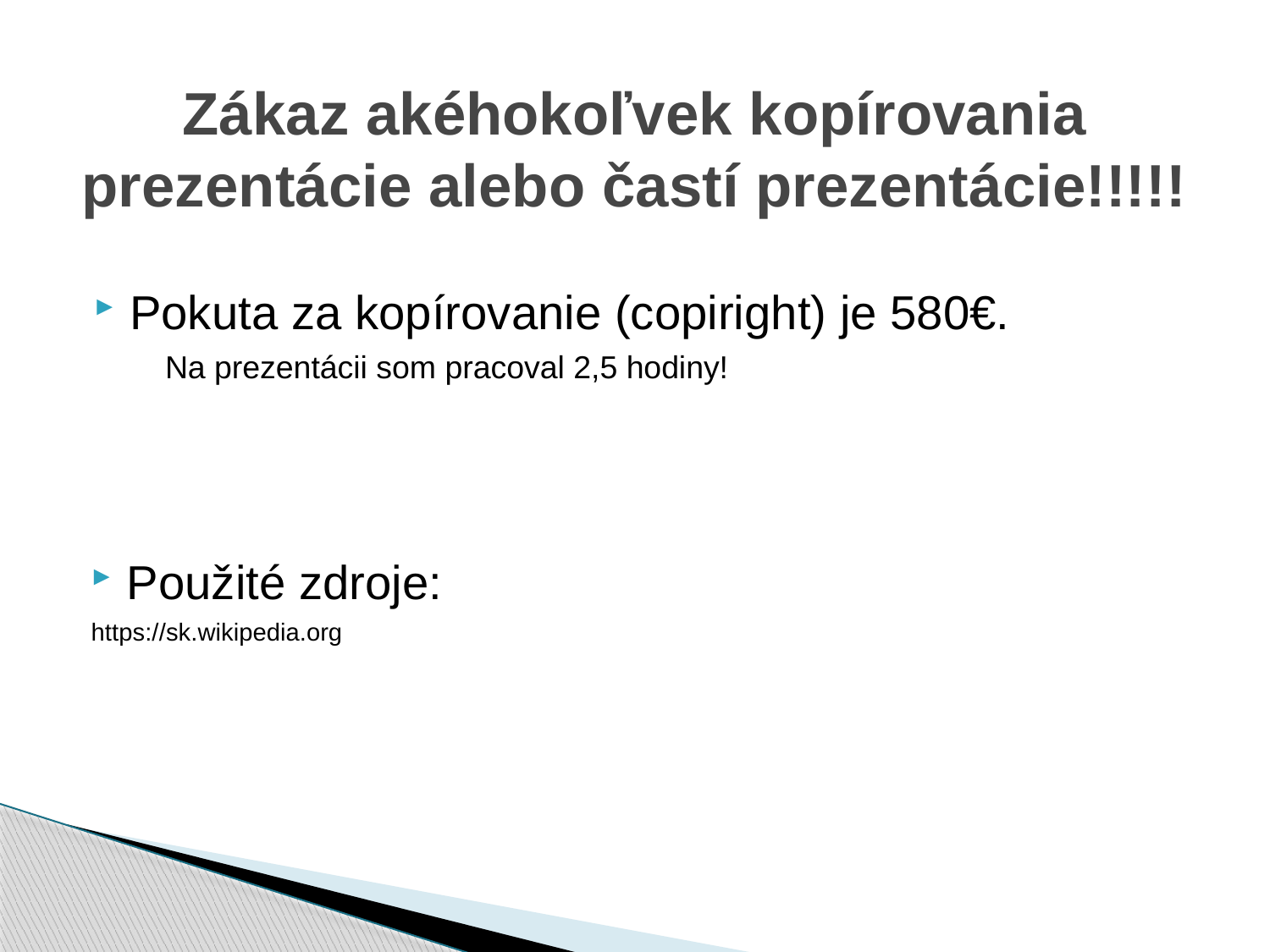

# Zákaz akéhokoľvek kopírovania prezentácie alebo častí prezentácie!!!!!
Pokuta za kopírovanie (copiright) je 580€.
        Na prezentácii som pracoval 2,5 hodiny!
Použité zdroje:
https://sk.wikipedia.org